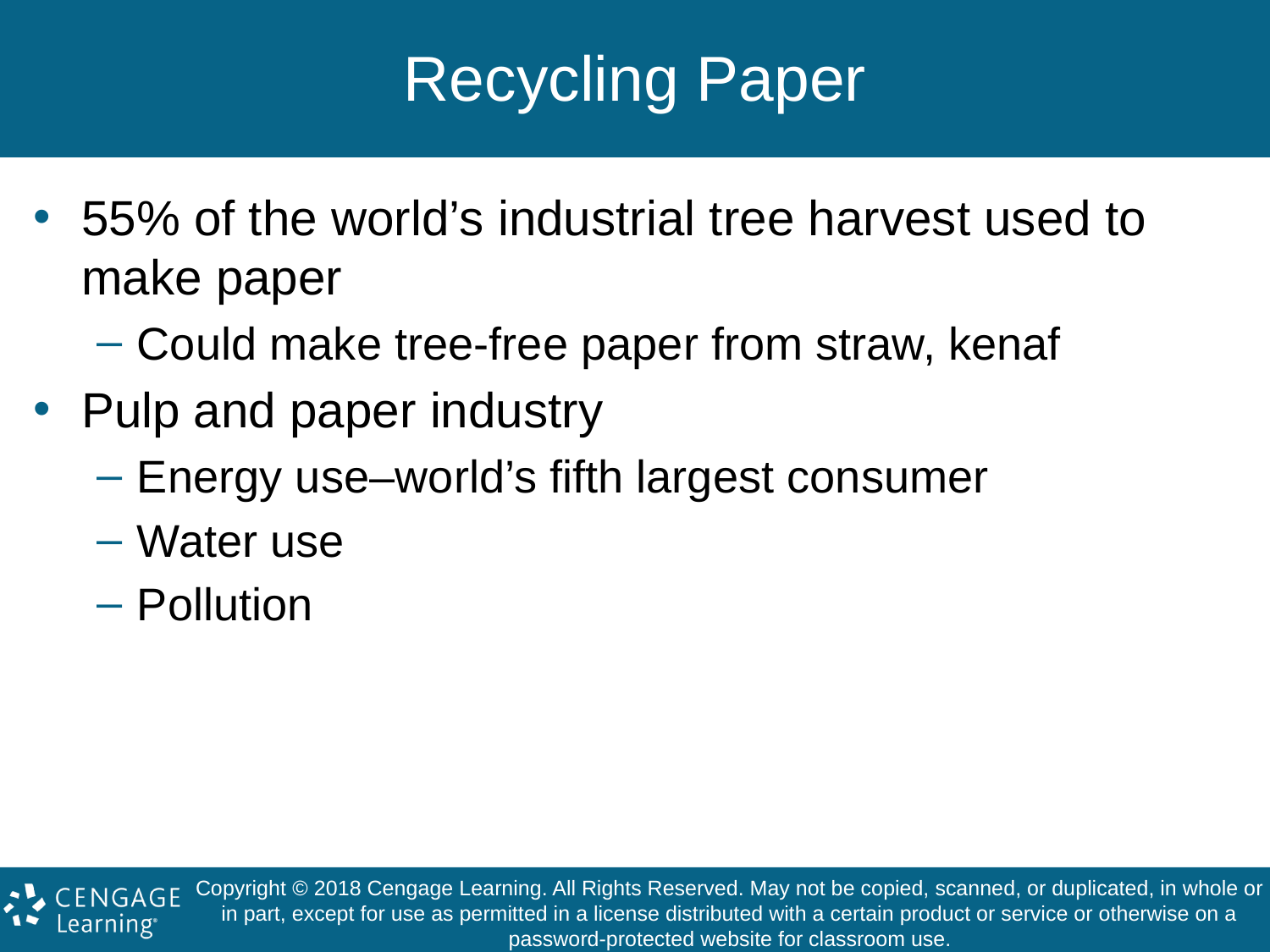

# Recycling Paper
55% of the world’s industrial tree harvest used to make paper
Could make tree-free paper from straw, kenaf
Pulp and paper industry
Energy use–world’s fifth largest consumer
Water use
Pollution